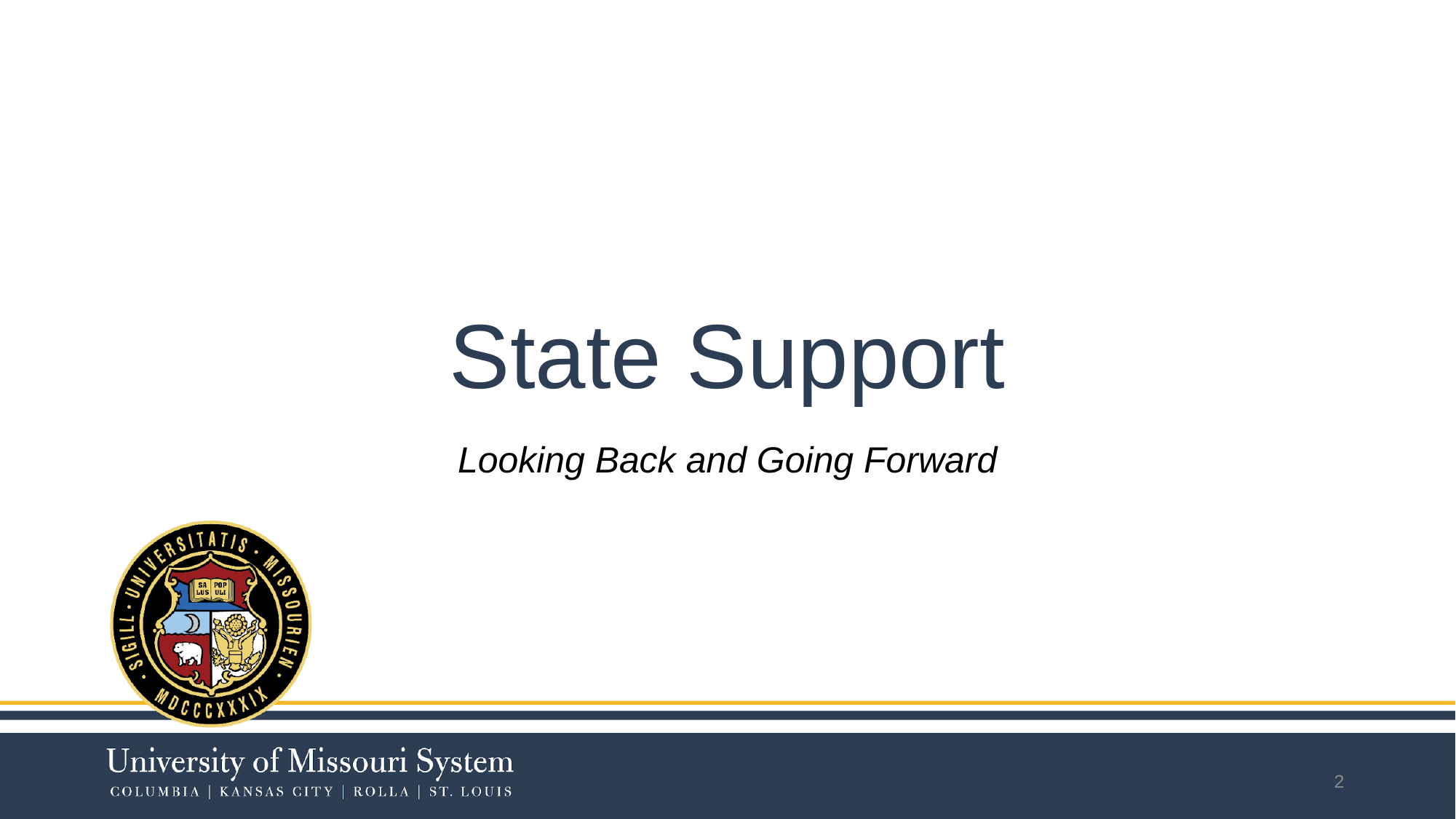

# State Support
Looking Back and Going Forward
2